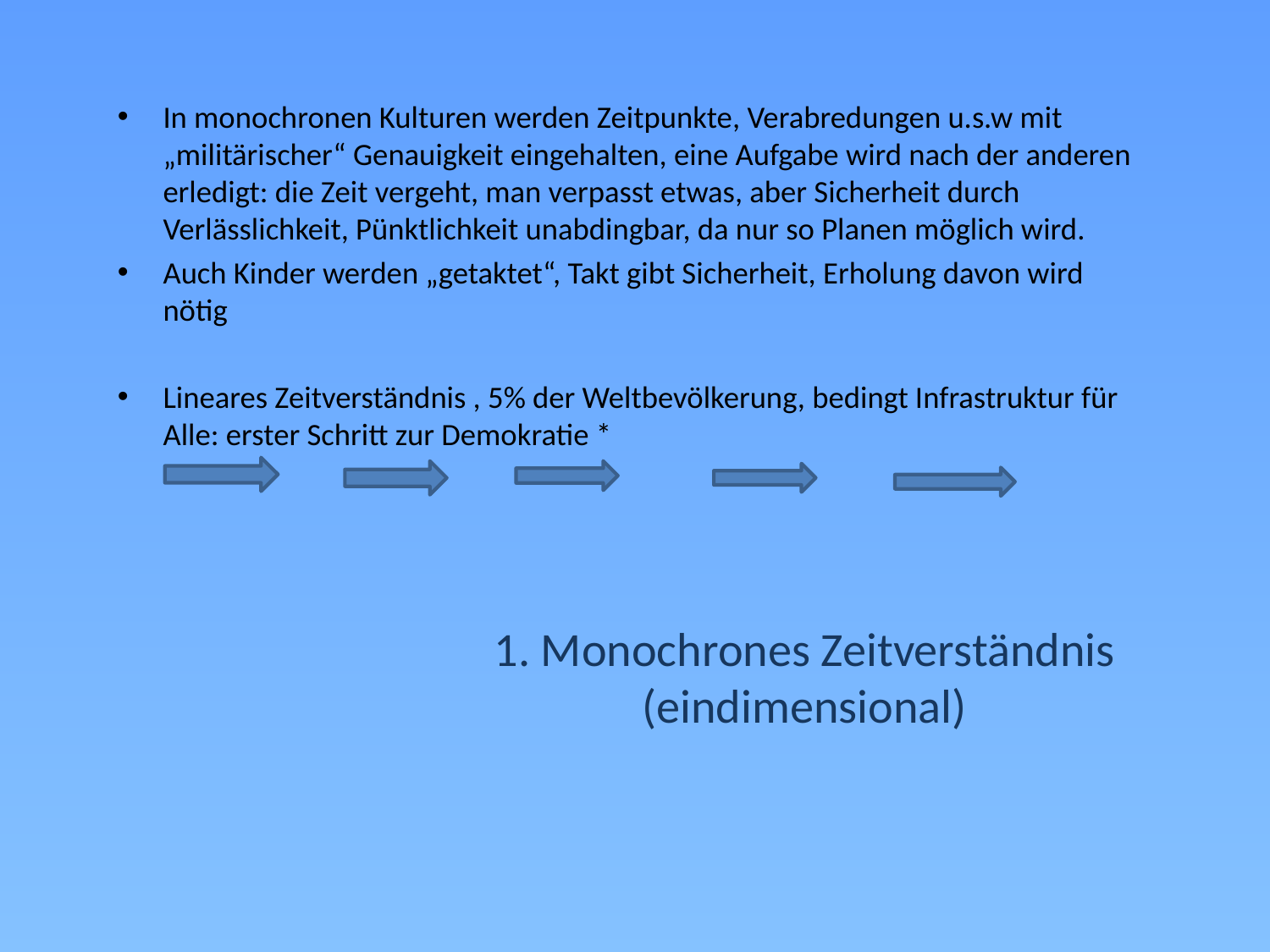

In monochronen Kulturen werden Zeitpunkte, Verabredungen u.s.w mit „militärischer“ Genauigkeit eingehalten, eine Aufgabe wird nach der anderen erledigt: die Zeit vergeht, man verpasst etwas, aber Sicherheit durch Verlässlichkeit, Pünktlichkeit unabdingbar, da nur so Planen möglich wird.
Auch Kinder werden „getaktet“, Takt gibt Sicherheit, Erholung davon wird nötig

Lineares Zeitverständnis , 5% der Weltbevölkerung, bedingt Infrastruktur für Alle: erster Schritt zur Demokratie *

# 1. Monochrones Zeitverständnis (eindimensional)